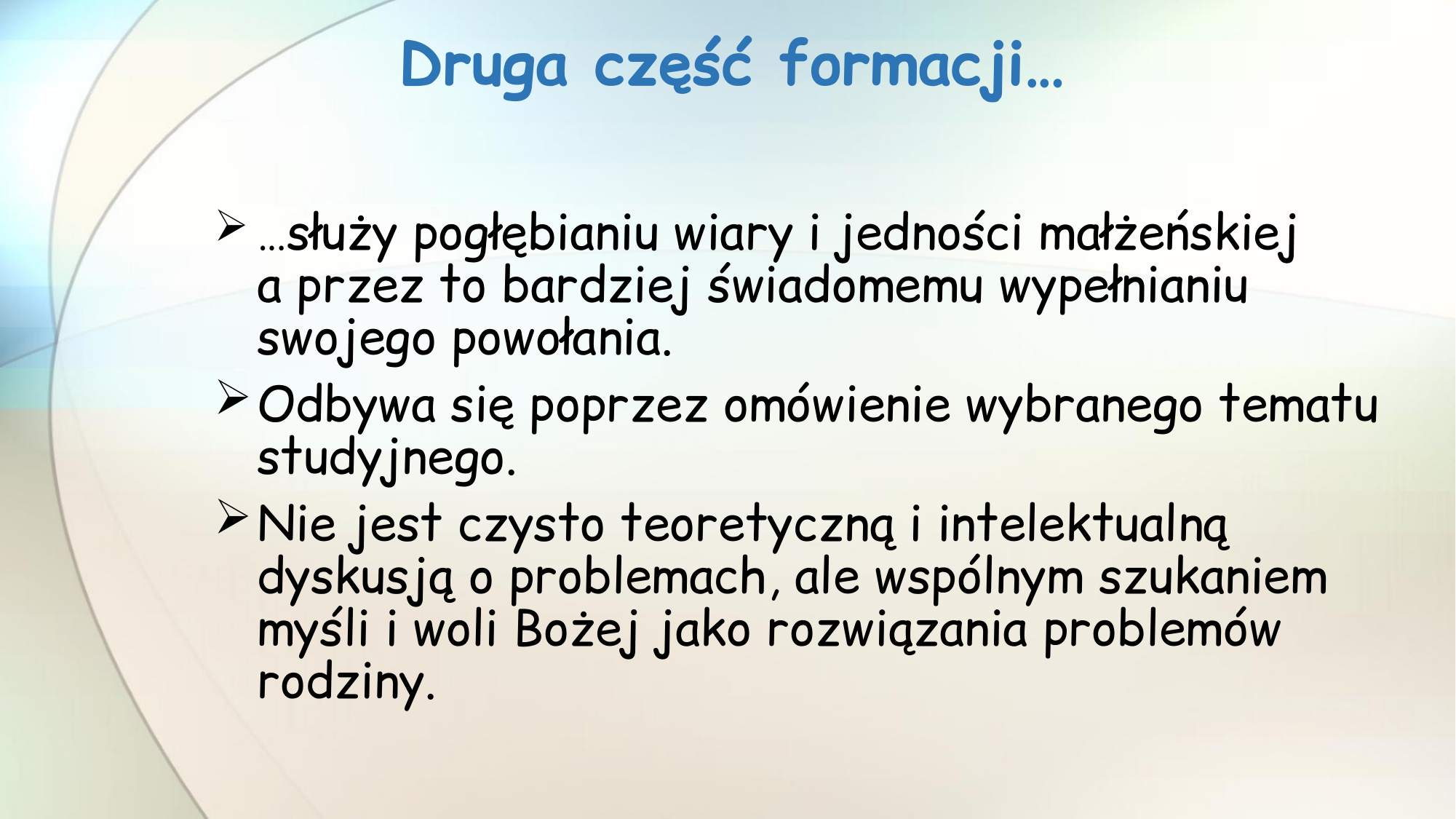

# Druga część formacji…
…służy pogłębianiu wiary i jedności małżeńskiej
a przez to bardziej świadomemu wypełnianiu swojego powołania.
Odbywa się poprzez omówienie wybranego tematu studyjnego.
Nie jest czysto teoretyczną i intelektualną dyskusją o problemach, ale wspólnym szukaniem myśli i woli Bożej jako rozwiązania problemów rodziny.